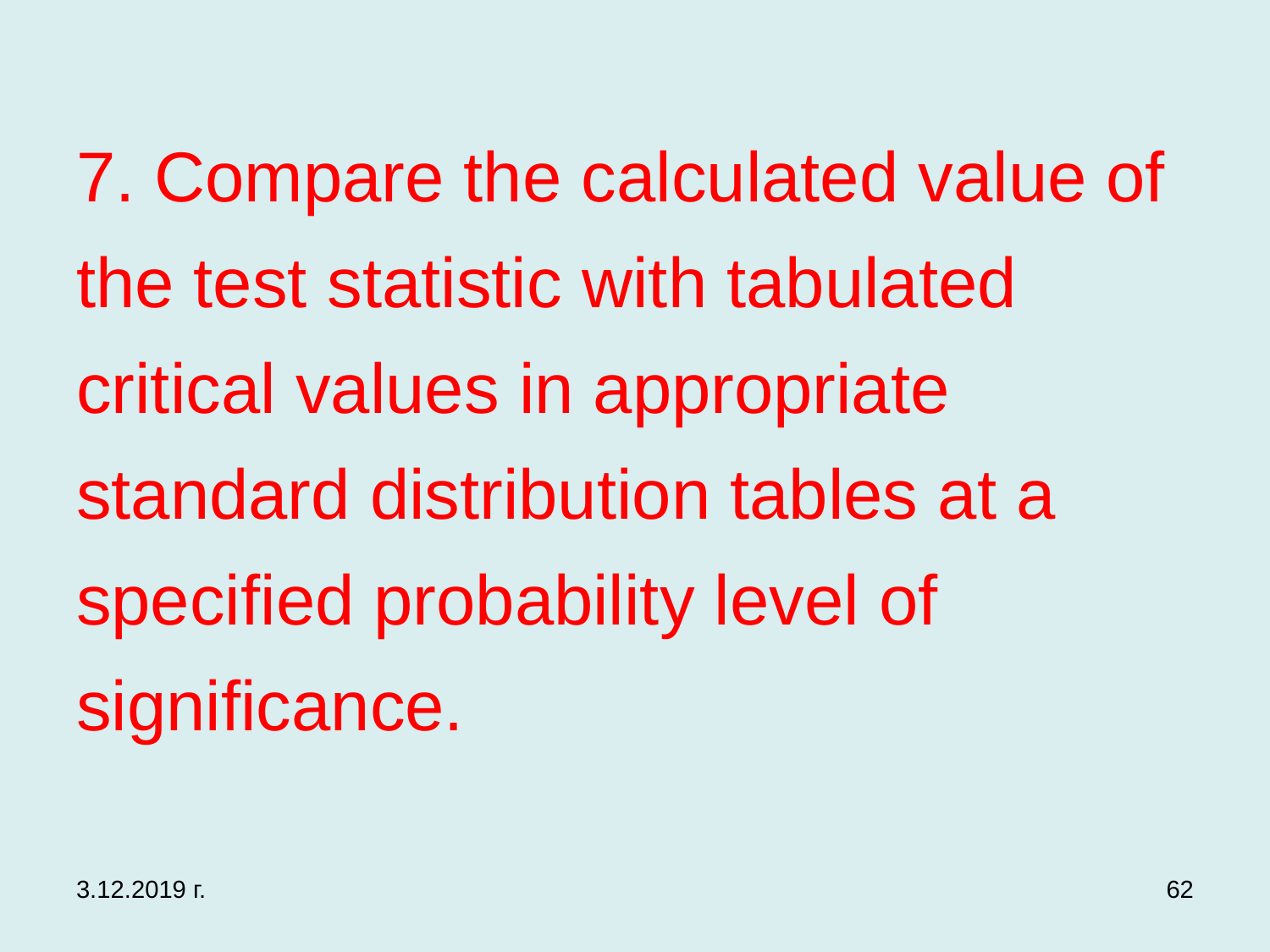

# 7. Compare the calculated value of the test statistic with tabulated critical values in appropriate standard distribution tables at a specified probability level of significance.
3.12.2019 г.
62